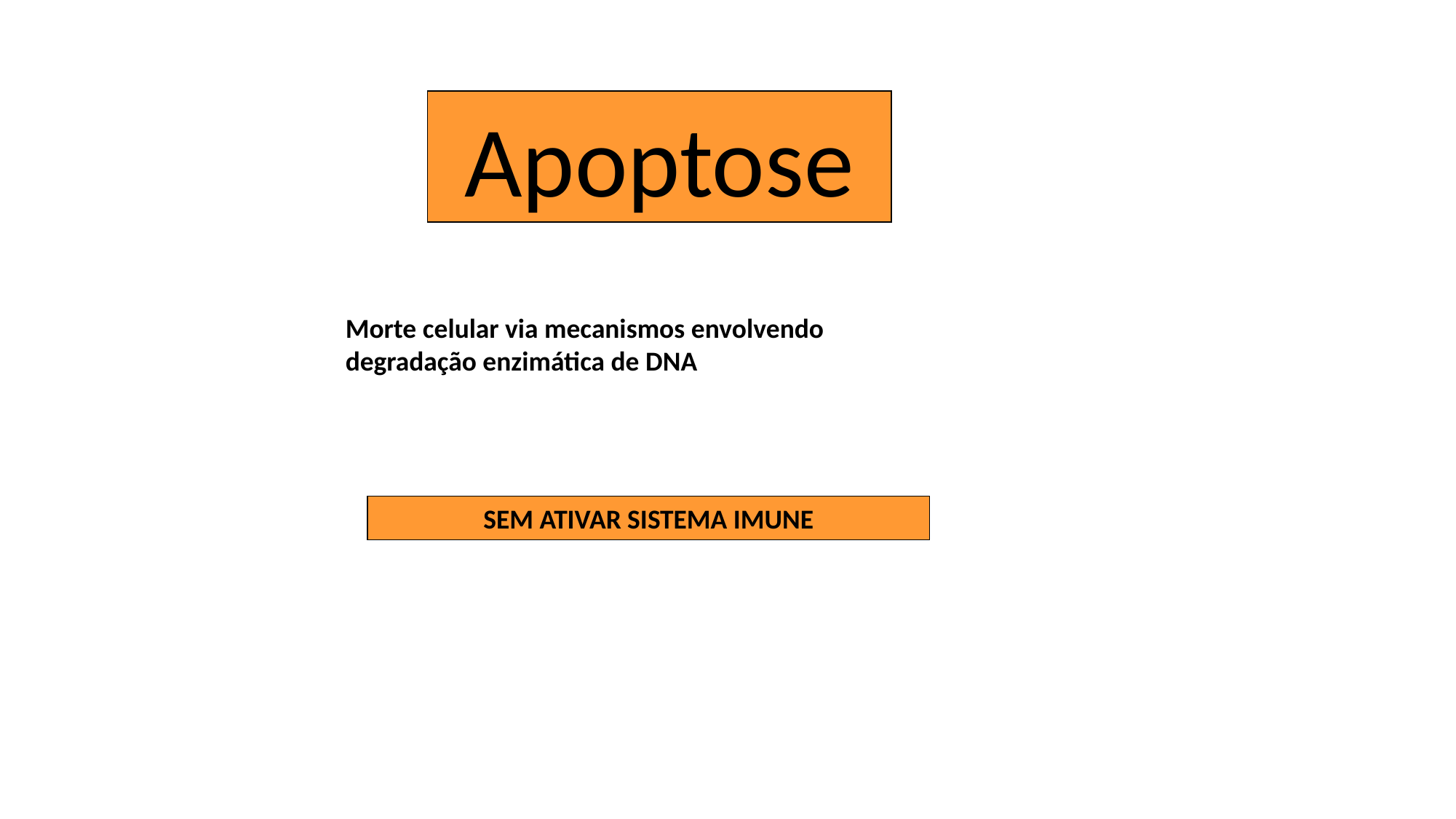

Apoptose
Morte celular via mecanismos envolvendo
degradação enzimática de DNA
SEM ATIVAR SISTEMA IMUNE